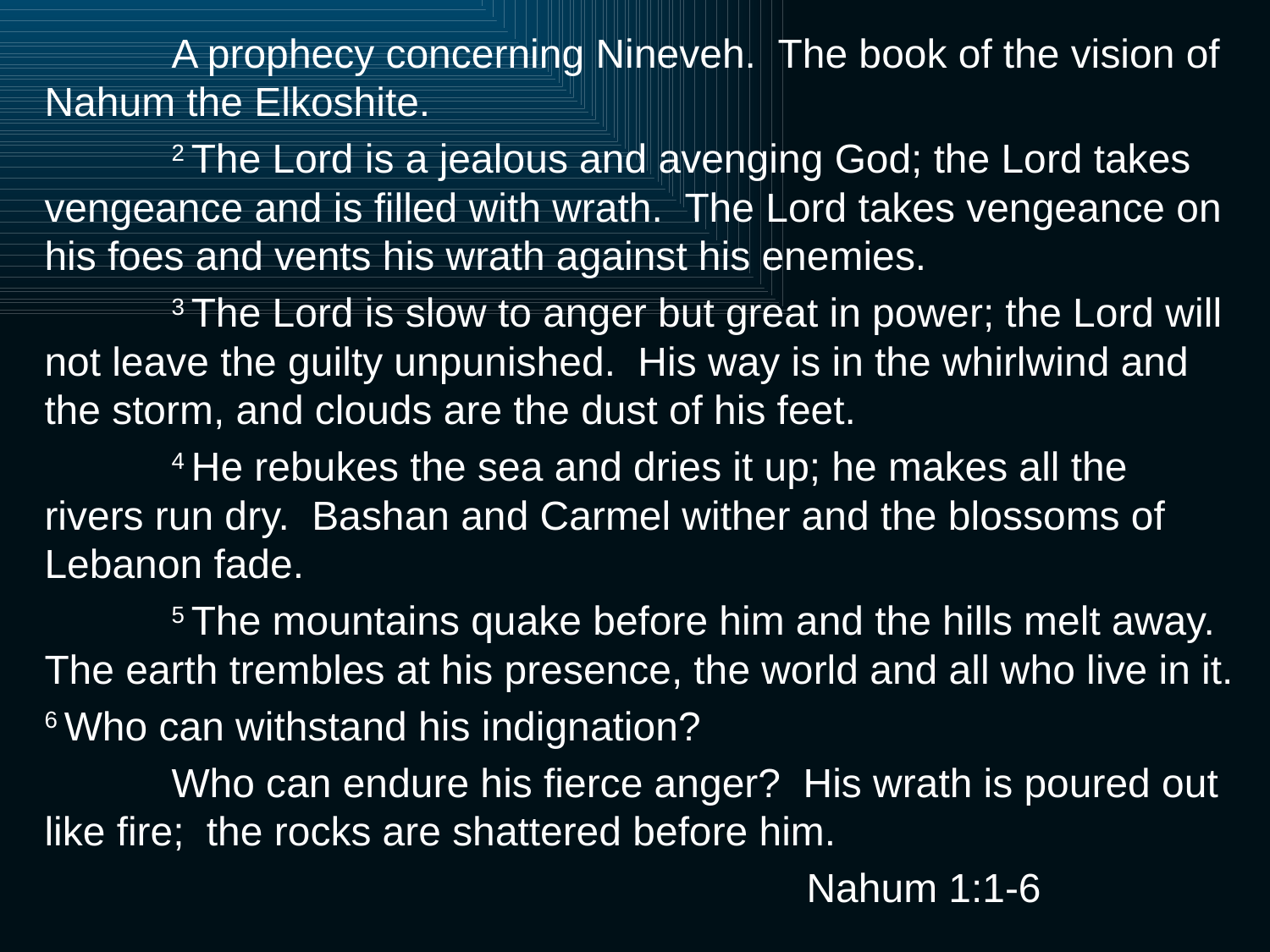

A prophecy concerning Nineveh.  The book of the vision of Nahum the Elkoshite.
	2 The Lord is a jealous and avenging God; the Lord takes vengeance and is filled with wrath.  The Lord takes vengeance on his foes and vents his wrath against his enemies.
	3 The Lord is slow to anger but great in power; the Lord will not leave the guilty unpunished.  His way is in the whirlwind and the storm, and clouds are the dust of his feet.
	4 He rebukes the sea and dries it up; he makes all the rivers run dry.  Bashan and Carmel wither and the blossoms of Lebanon fade.
	5 The mountains quake before him and the hills melt away.  The earth trembles at his presence, the world and all who live in it.
6 Who can withstand his indignation?
	Who can endure his fierce anger?  His wrath is poured out like fire;  the rocks are shattered before him.
						Nahum 1:1-6